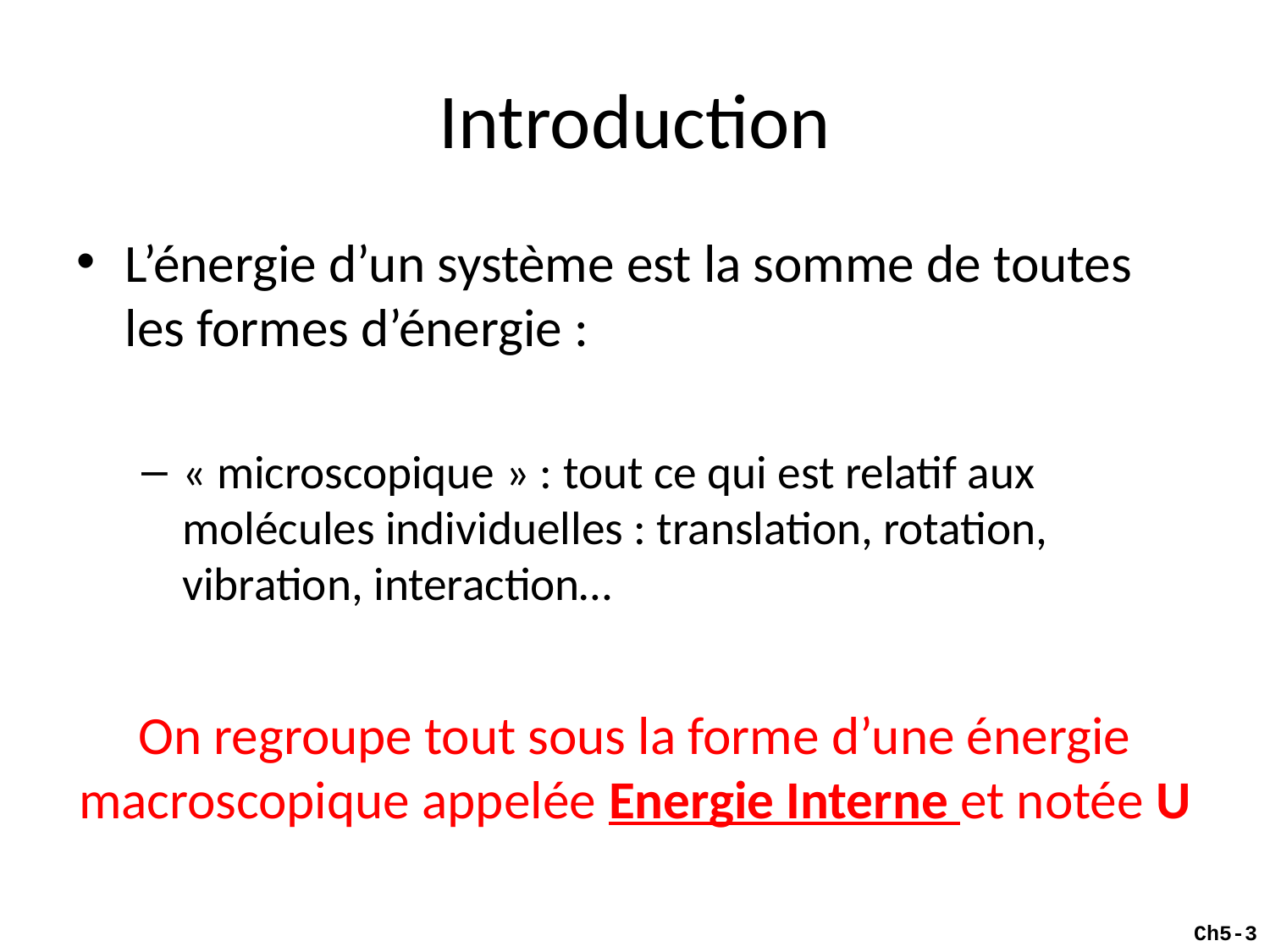

# Introduction
L’énergie d’un système est la somme de toutes les formes d’énergie :

« microscopique » : tout ce qui est relatif aux molécules individuelles : translation, rotation, vibration, interaction…

On regroupe tout sous la forme d’une énergie macroscopique appelée Energie Interne et notée U
Ch5-3